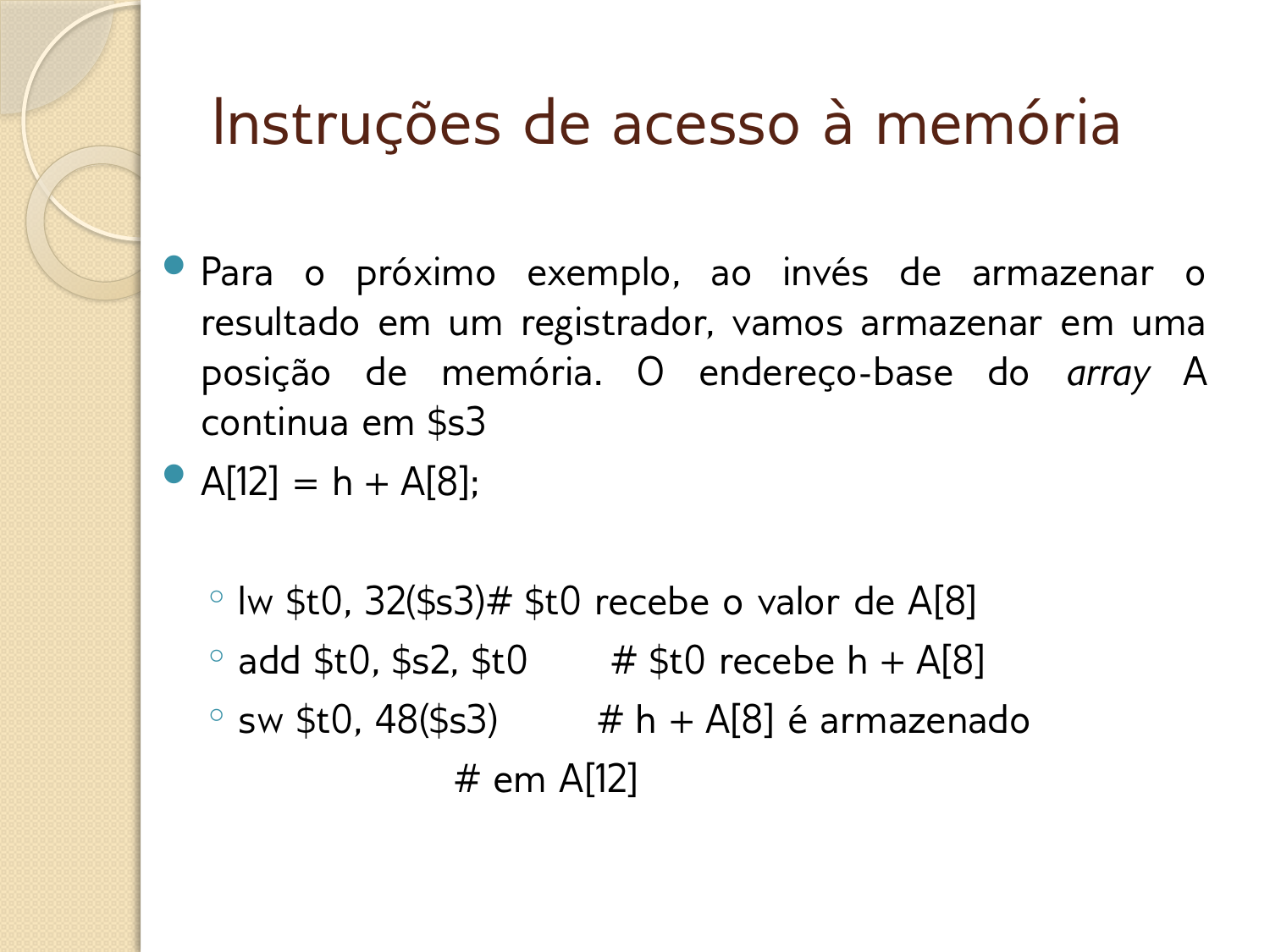

# Instruções de acesso à memória
Para o próximo exemplo, ao invés de armazenar o resultado em um registrador, vamos armazenar em uma posição de memória. O endereço-base do array A continua em $s3
A[12] = h + A[8];

lw $t0, 32($s3)		# $t0 recebe o valor de A[8]
add $t0, $s2, $t0	# $t0 recebe h + A[8]
sw $t0, 48($s3)        # h + A[8] é armazenado
  	    			# em A[12]
25